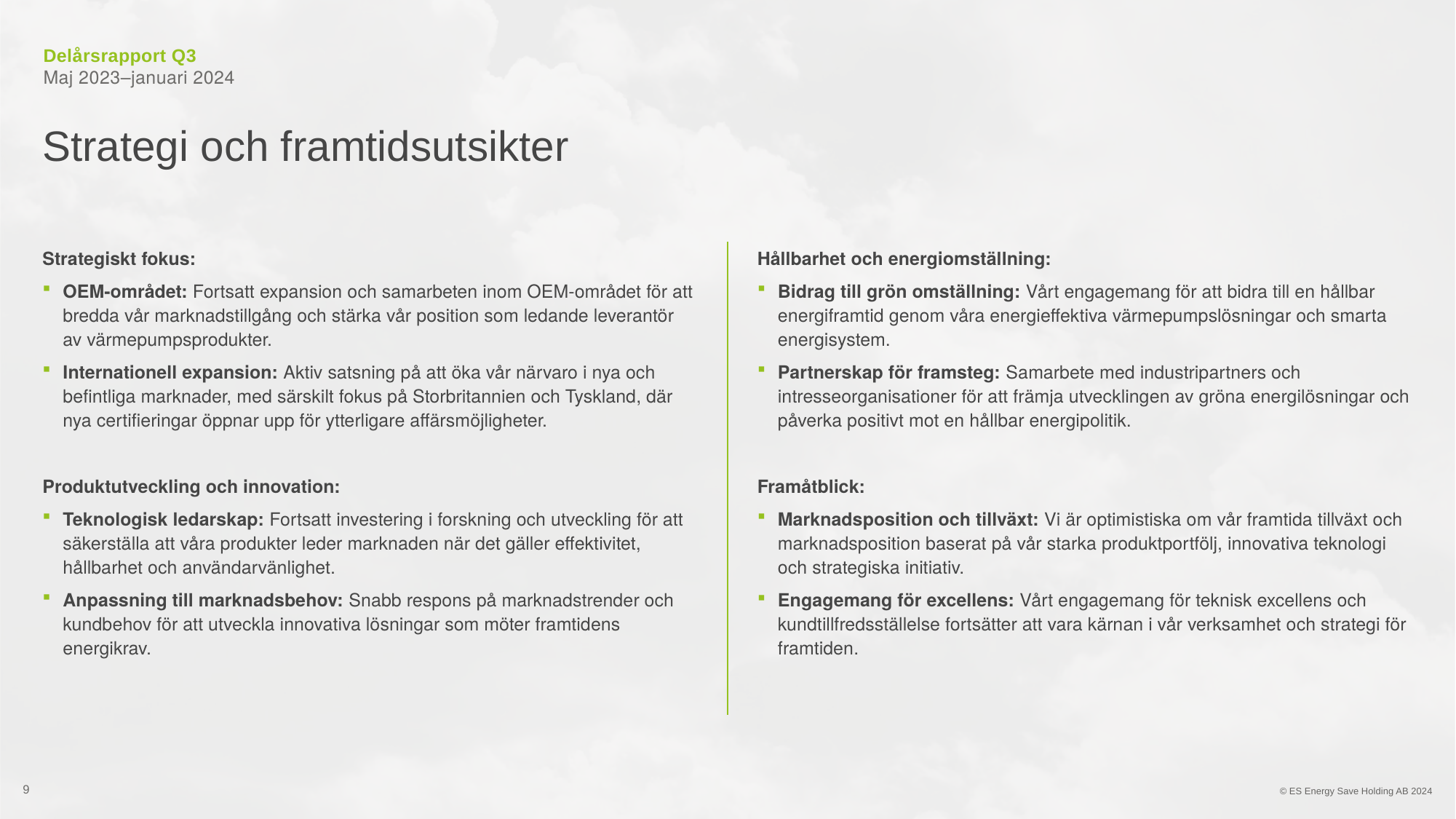

Delårsrapport Q3
Maj 2023–januari 2024
Strategi och framtidsutsikter
Strategiskt fokus:
OEM-området: Fortsatt expansion och samarbeten inom OEM-området för att bredda vår marknadstillgång och stärka vår position som ledande leverantör av värmepumpsprodukter.
Internationell expansion: Aktiv satsning på att öka vår närvaro i nya och befintliga marknader, med särskilt fokus på Storbritannien och Tyskland, där nya certifieringar öppnar upp för ytterligare affärsmöjligheter.

Produktutveckling och innovation:
Teknologisk ledarskap: Fortsatt investering i forskning och utveckling för att säkerställa att våra produkter leder marknaden när det gäller effektivitet, hållbarhet och användarvänlighet.
Anpassning till marknadsbehov: Snabb respons på marknadstrender och kundbehov för att utveckla innovativa lösningar som möter framtidens energikrav.

Hållbarhet och energiomställning:
Bidrag till grön omställning: Vårt engagemang för att bidra till en hållbar energiframtid genom våra energieffektiva värmepumpslösningar och smarta energisystem.
Partnerskap för framsteg: Samarbete med industripartners och intresseorganisationer för att främja utvecklingen av gröna energilösningar och påverka positivt mot en hållbar energipolitik.

Framåtblick:
Marknadsposition och tillväxt: Vi är optimistiska om vår framtida tillväxt och marknadsposition baserat på vår starka produktportfölj, innovativa teknologi och strategiska initiativ.
Engagemang för excellens: Vårt engagemang för teknisk excellens och kundtillfredsställelse fortsätter att vara kärnan i vår verksamhet och strategi för framtiden.